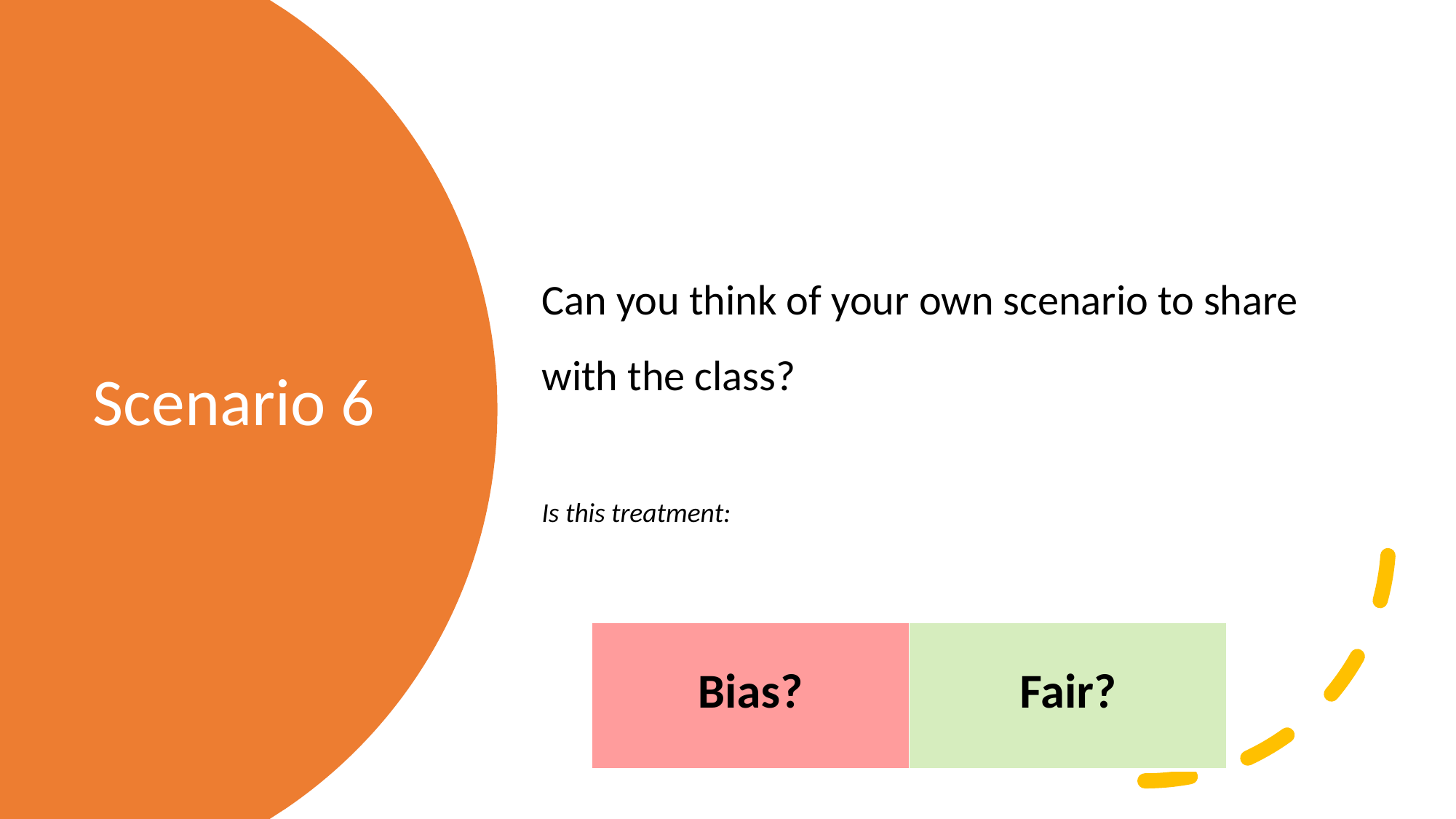

Can you think of your own scenario to share with the class?

Is this treatment:

# Scenario 6

| Bias? | Fair? |
| --- | --- |